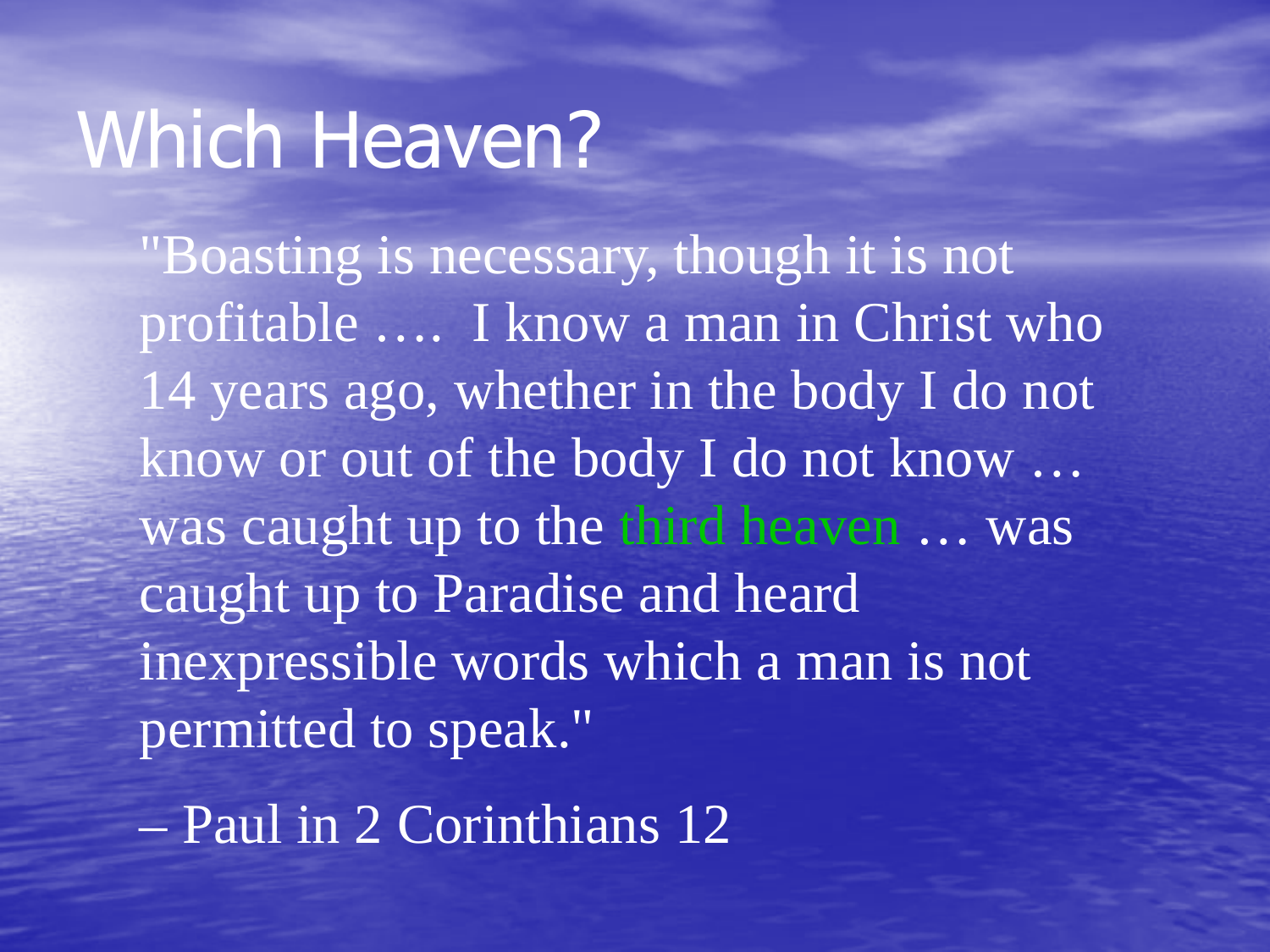

# Which Heaven?
"Boasting is necessary, though it is not profitable ….  I know a man in Christ who 14 years ago, whether in the body I do not know or out of the body I do not know … was caught up to the third heaven … was caught up to Paradise and heard inexpressible words which a man is not permitted to speak."
– Paul in 2 Corinthians 12